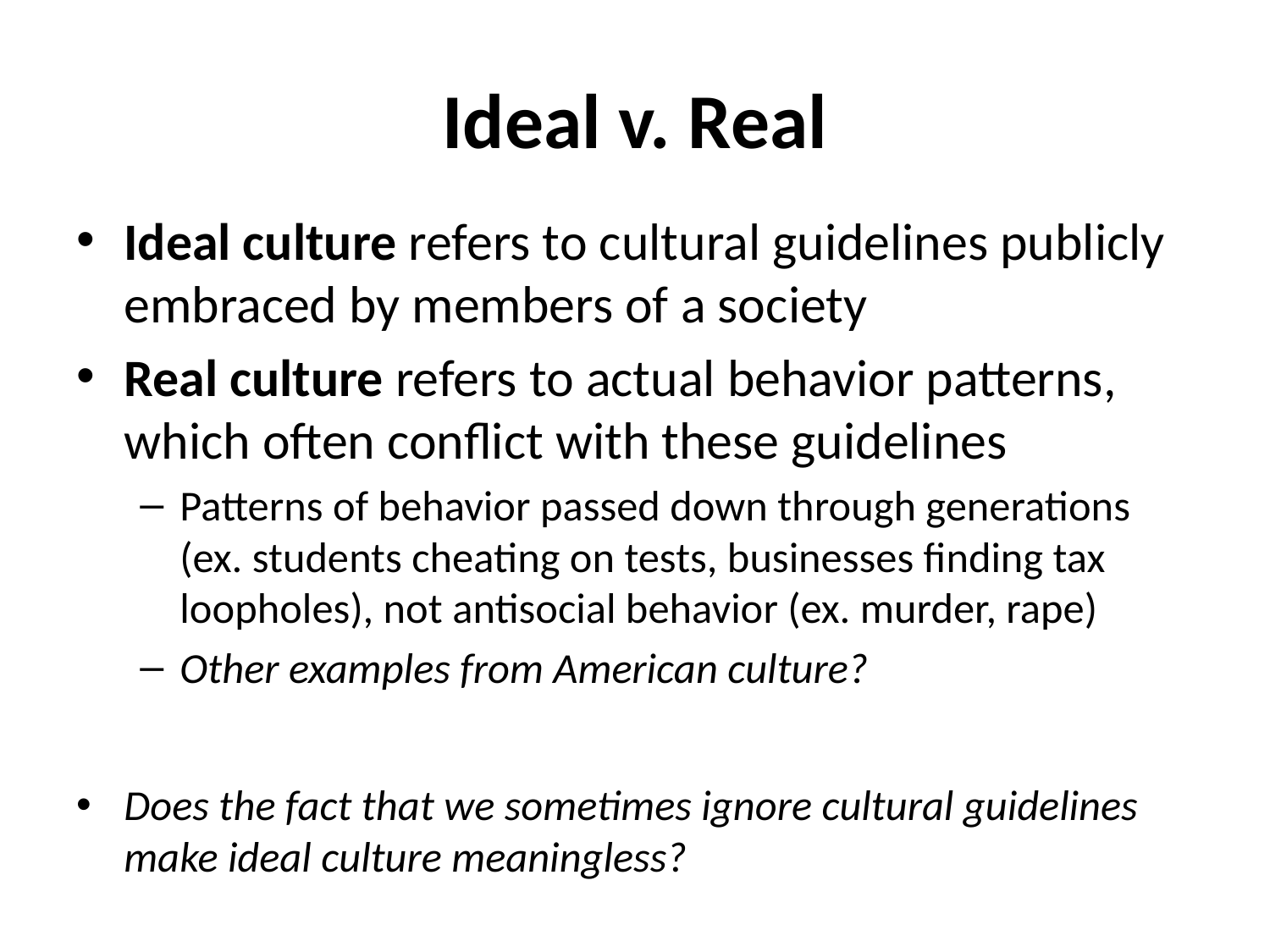

# Ideal v. Real
Ideal culture refers to cultural guidelines publicly embraced by members of a society
Real culture refers to actual behavior patterns, which often conflict with these guidelines
Patterns of behavior passed down through generations (ex. students cheating on tests, businesses finding tax loopholes), not antisocial behavior (ex. murder, rape)
Other examples from American culture?

Does the fact that we sometimes ignore cultural guidelines make ideal culture meaningless?